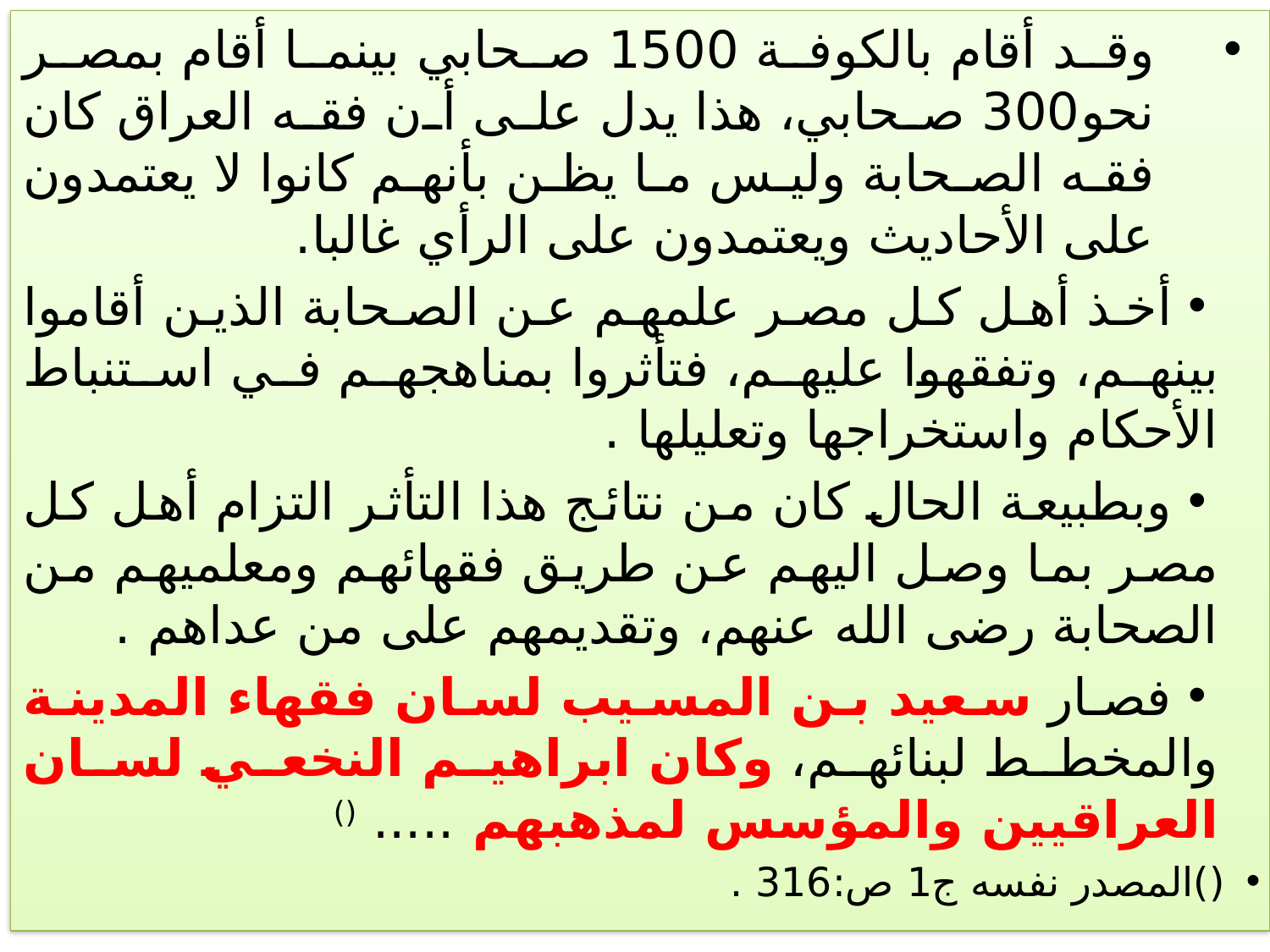

وقد أقام بالكوفة 1500 صحابي بينما أقام بمصر نحو300 صحابي، هذا يدل على أن فقه العراق كان فقه الصحابة وليس ما يظن بأنهم كانوا لا يعتمدون على الأحاديث ويعتمدون على الرأي غالبا.
أخذ أهل كل مصر علمهم عن الصحابة الذين أقاموا بينهم، وتفقهوا عليهم، فتأثروا بمناهجهم في استنباط الأحكام واستخراجها وتعليلها .
وبطبيعة الحال كان من نتائج هذا التأثر التزام أهل كل مصر بما وصل اليهم عن طريق فقهائهم ومعلميهم من الصحابة رضى الله عنهم، وتقديمهم على من عداهم .
فصار سعيد بن المسيب لسان فقهاء المدينة والمخطط لبنائهم، وكان ابراهيم النخعي لسان العراقيين والمؤسس لمذهبهم ..... ()
()المصدر نفسه ج1 ص:316 .